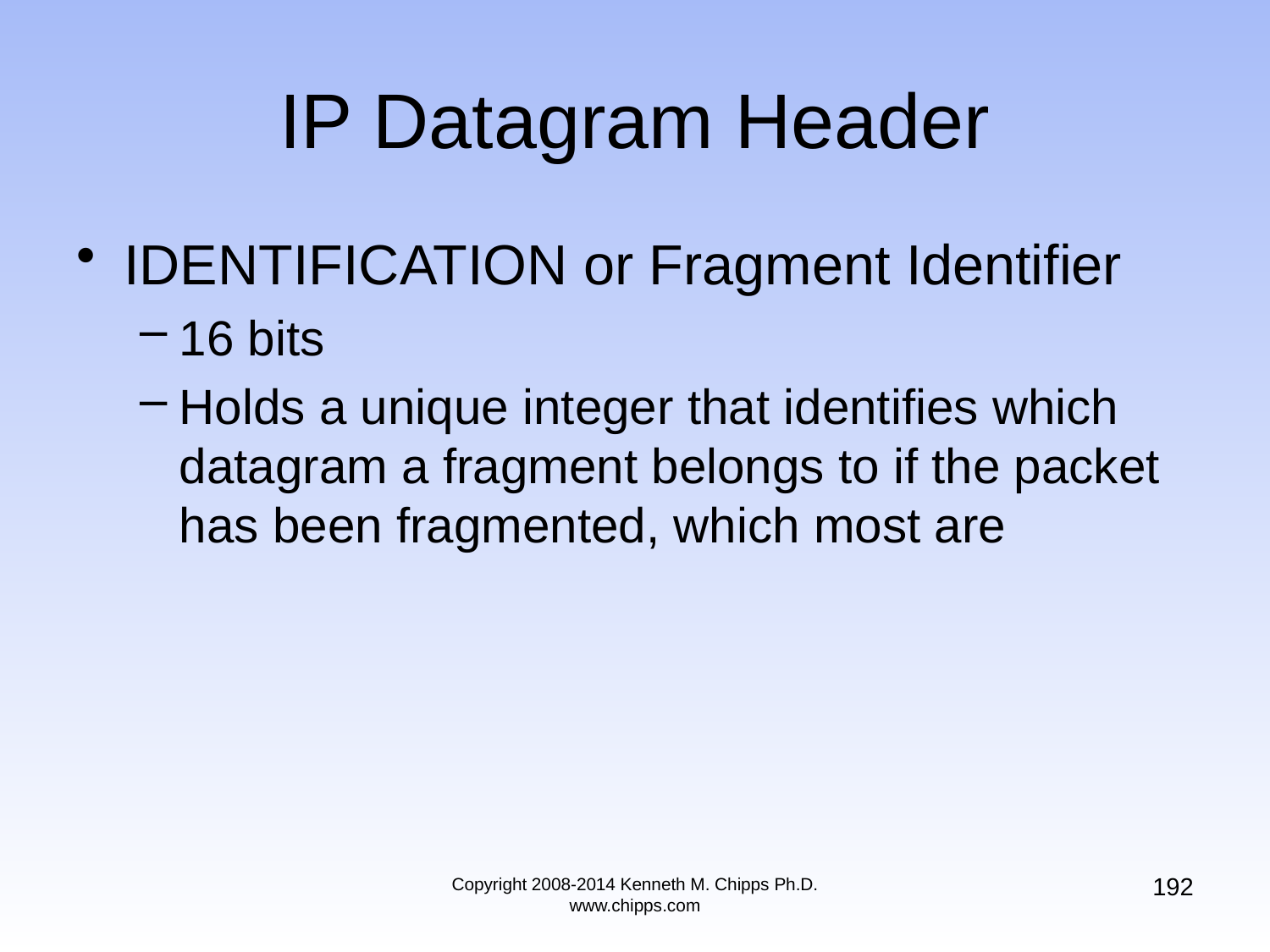

# IP Datagram Header
IDENTIFICATION or Fragment Identifier
16 bits
Holds a unique integer that identifies which datagram a fragment belongs to if the packet has been fragmented, which most are
192
Copyright 2008-2014 Kenneth M. Chipps Ph.D. www.chipps.com